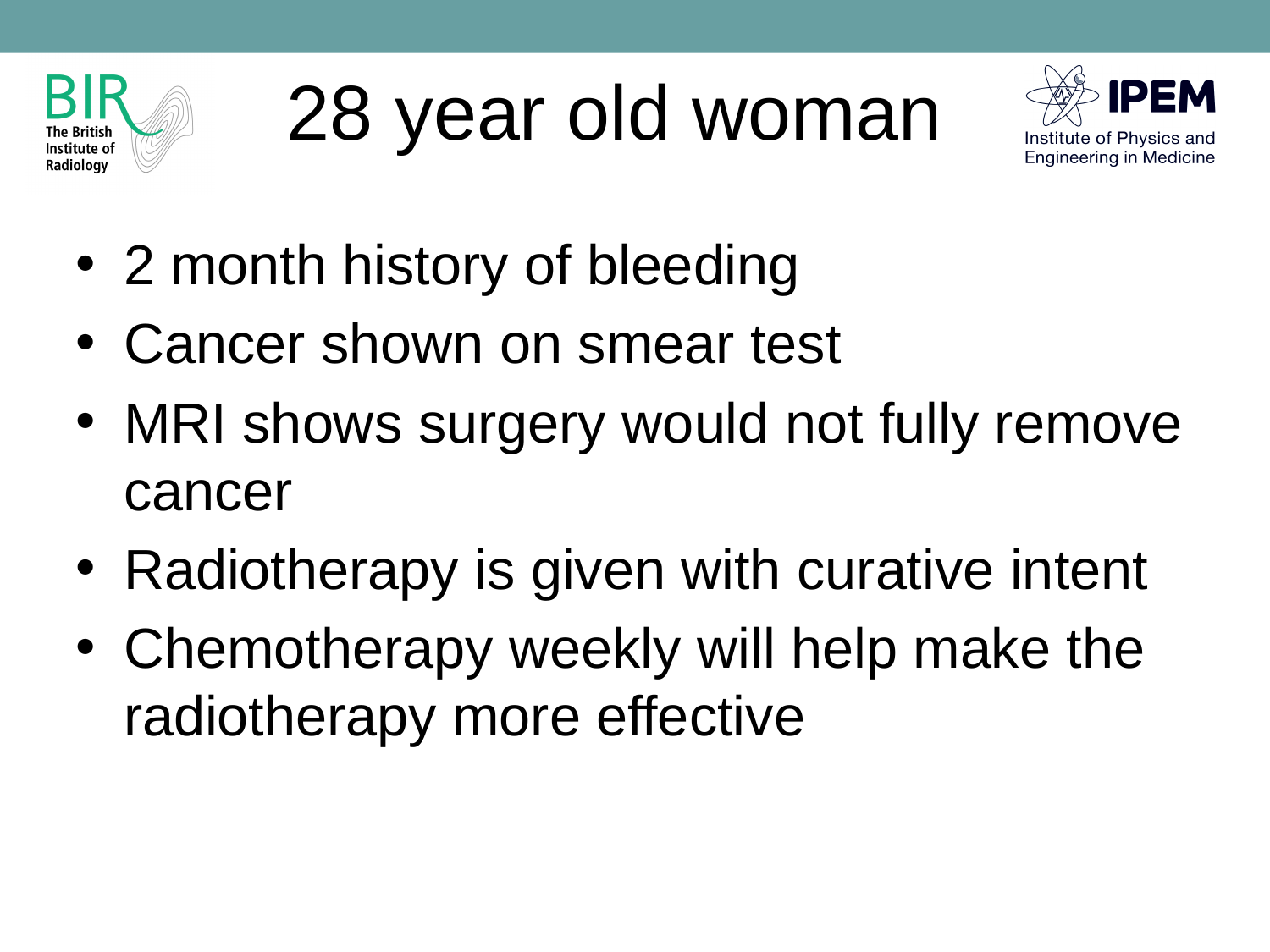

# 28 year old woman
2 month history of bleeding
Cancer shown on smear test
MRI shows surgery would not fully remove cancer
Radiotherapy is given with curative intent
Chemotherapy weekly will help make the radiotherapy more effective